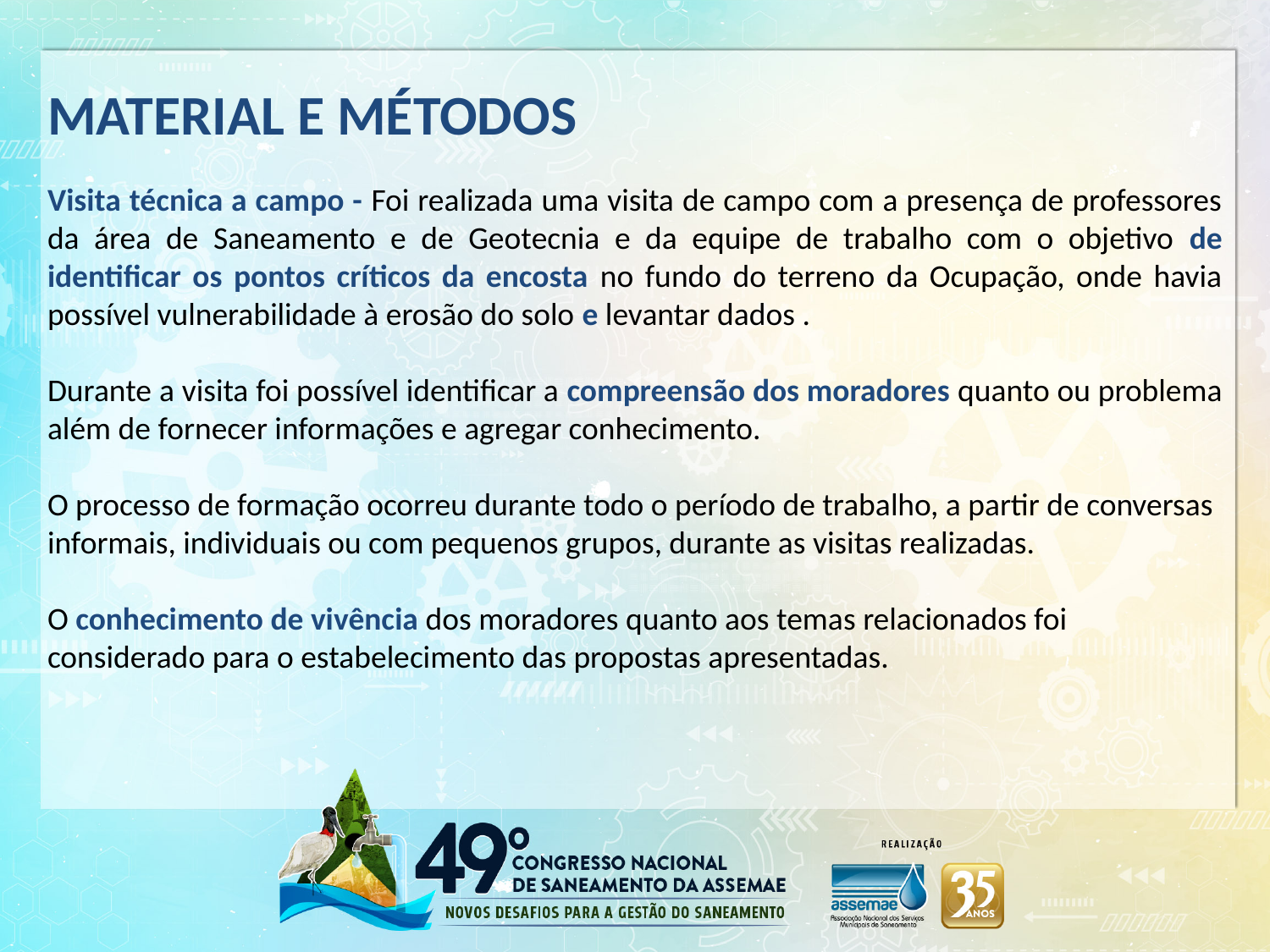

MATERIAL E MÉTODOS
Visita técnica a campo - Foi realizada uma visita de campo com a presença de professores da área de Saneamento e de Geotecnia e da equipe de trabalho com o objetivo de identificar os pontos críticos da encosta no fundo do terreno da Ocupação, onde havia possível vulnerabilidade à erosão do solo e levantar dados .

Durante a visita foi possível identificar a compreensão dos moradores quanto ou problema além de fornecer informações e agregar conhecimento.

O processo de formação ocorreu durante todo o período de trabalho, a partir de conversas informais, individuais ou com pequenos grupos, durante as visitas realizadas.

O conhecimento de vivência dos moradores quanto aos temas relacionados foi considerado para o estabelecimento das propostas apresentadas.